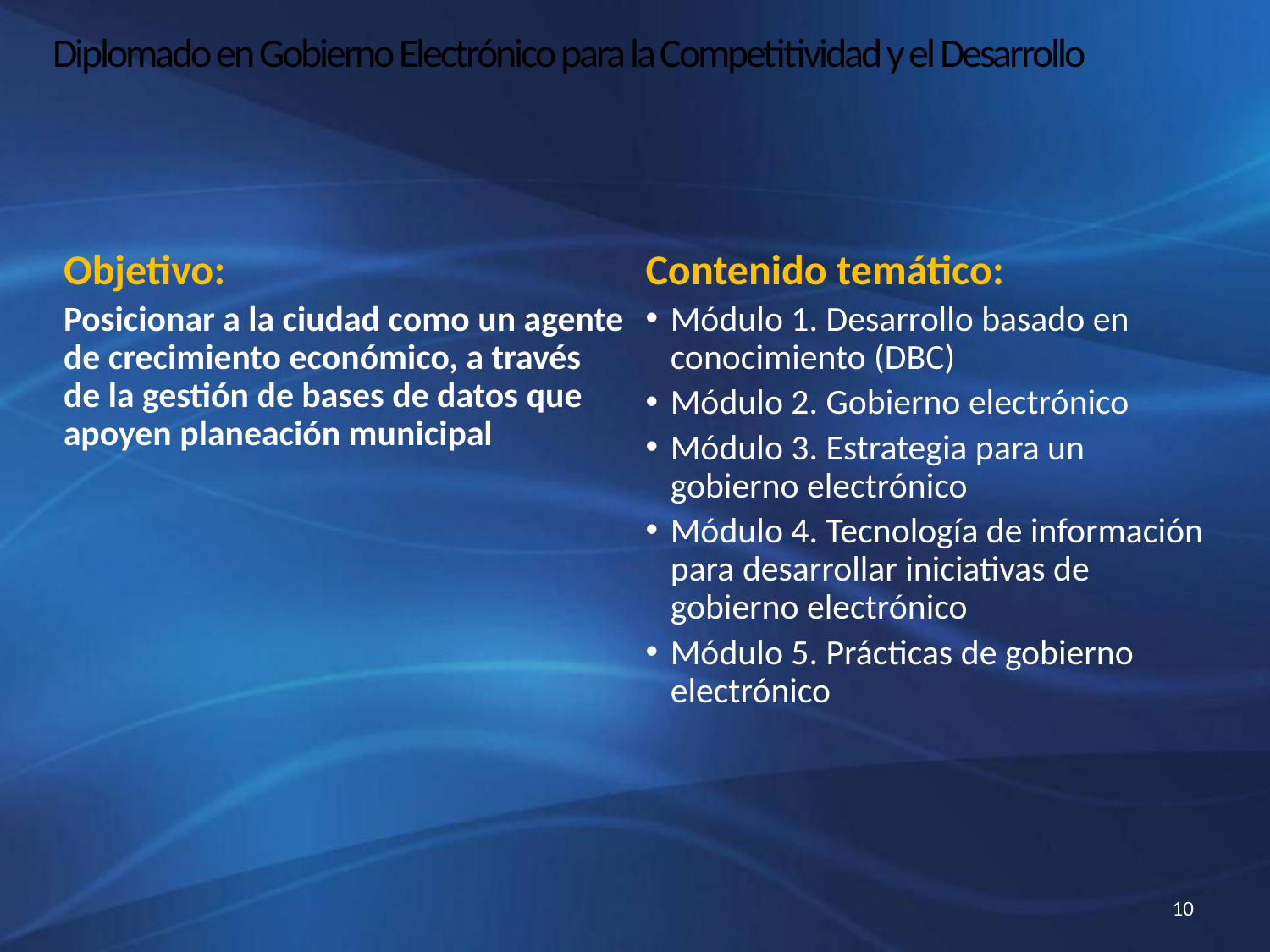

# Diplomado en Gobierno Electrónico para la Competitividad y el Desarrollo
Objetivo:
Posicionar a la ciudad como un agente de crecimiento económico, a través de la gestión de bases de datos que apoyen planeación municipal
Contenido temático:
Módulo 1. Desarrollo basado en conocimiento (DBC)
Módulo 2. Gobierno electrónico
Módulo 3. Estrategia para un gobierno electrónico
Módulo 4. Tecnología de información para desarrollar iniciativas de gobierno electrónico
Módulo 5. Prácticas de gobierno electrónico
10